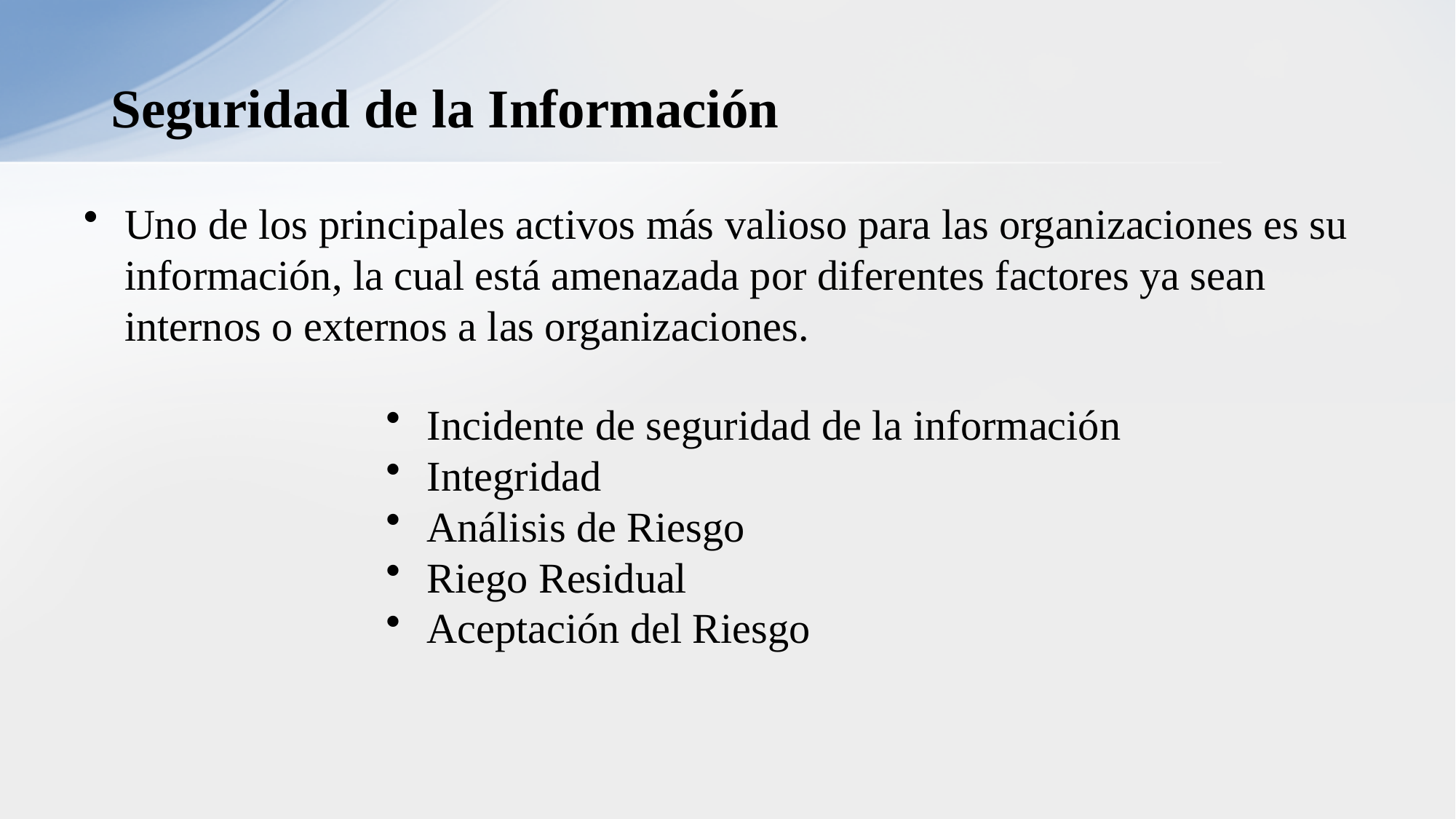

# Seguridad de la Información
Uno de los principales activos más valioso para las organizaciones es su información, la cual está amenazada por diferentes factores ya sean internos o externos a las organizaciones.
Incidente de seguridad de la información
Integridad
Análisis de Riesgo
Riego Residual
Aceptación del Riesgo